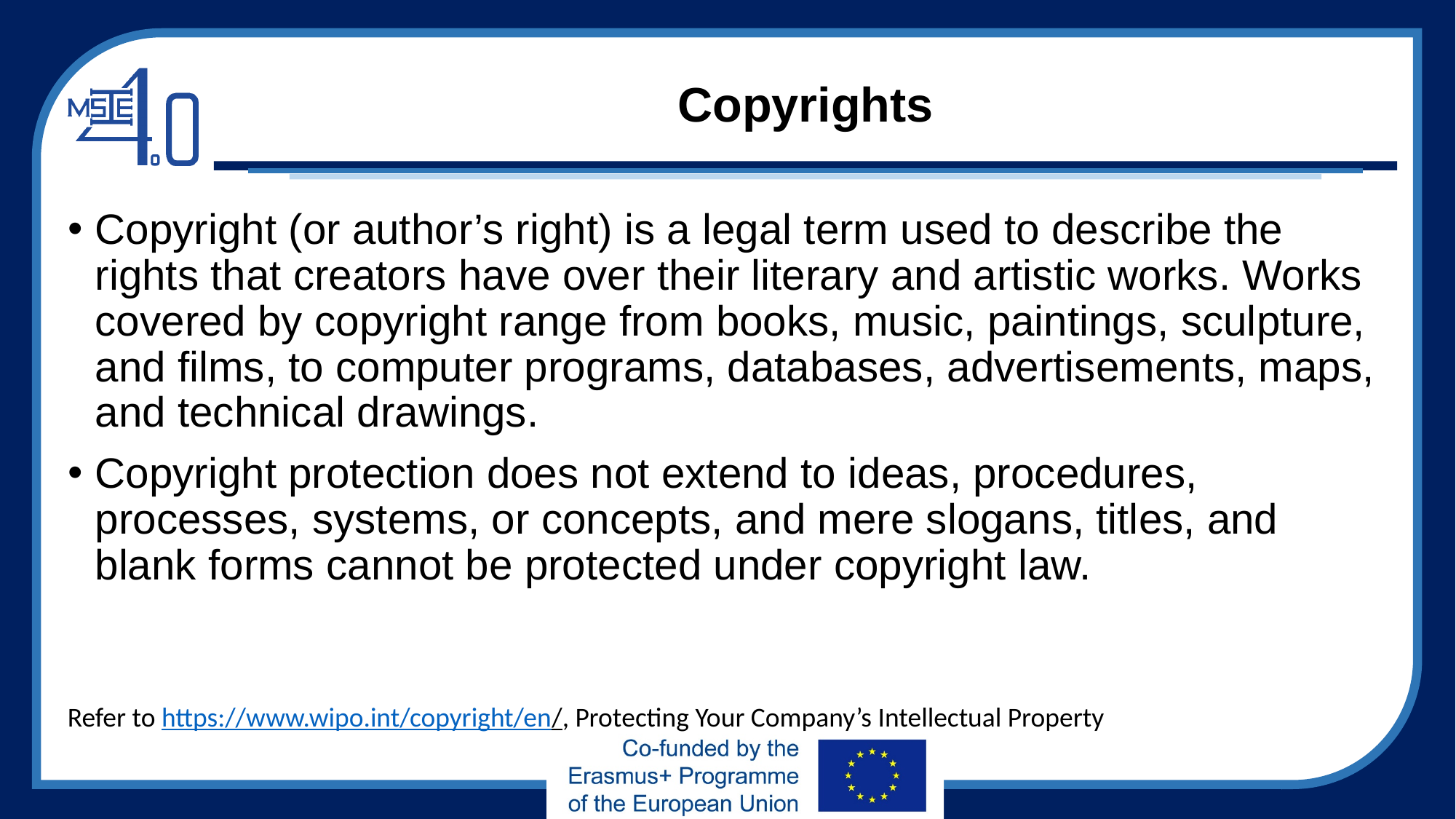

# Copyrights
Copyright (or author’s right) is a legal term used to describe the rights that creators have over their literary and artistic works. Works covered by copyright range from books, music, paintings, sculpture, and films, to computer programs, databases, advertisements, maps, and technical drawings.
Copyright protection does not extend to ideas, procedures, processes, systems, or concepts, and mere slogans, titles, and blank forms cannot be protected under copyright law.
Refer to https://www.wipo.int/copyright/en/, Protecting Your Company’s Intellectual Property